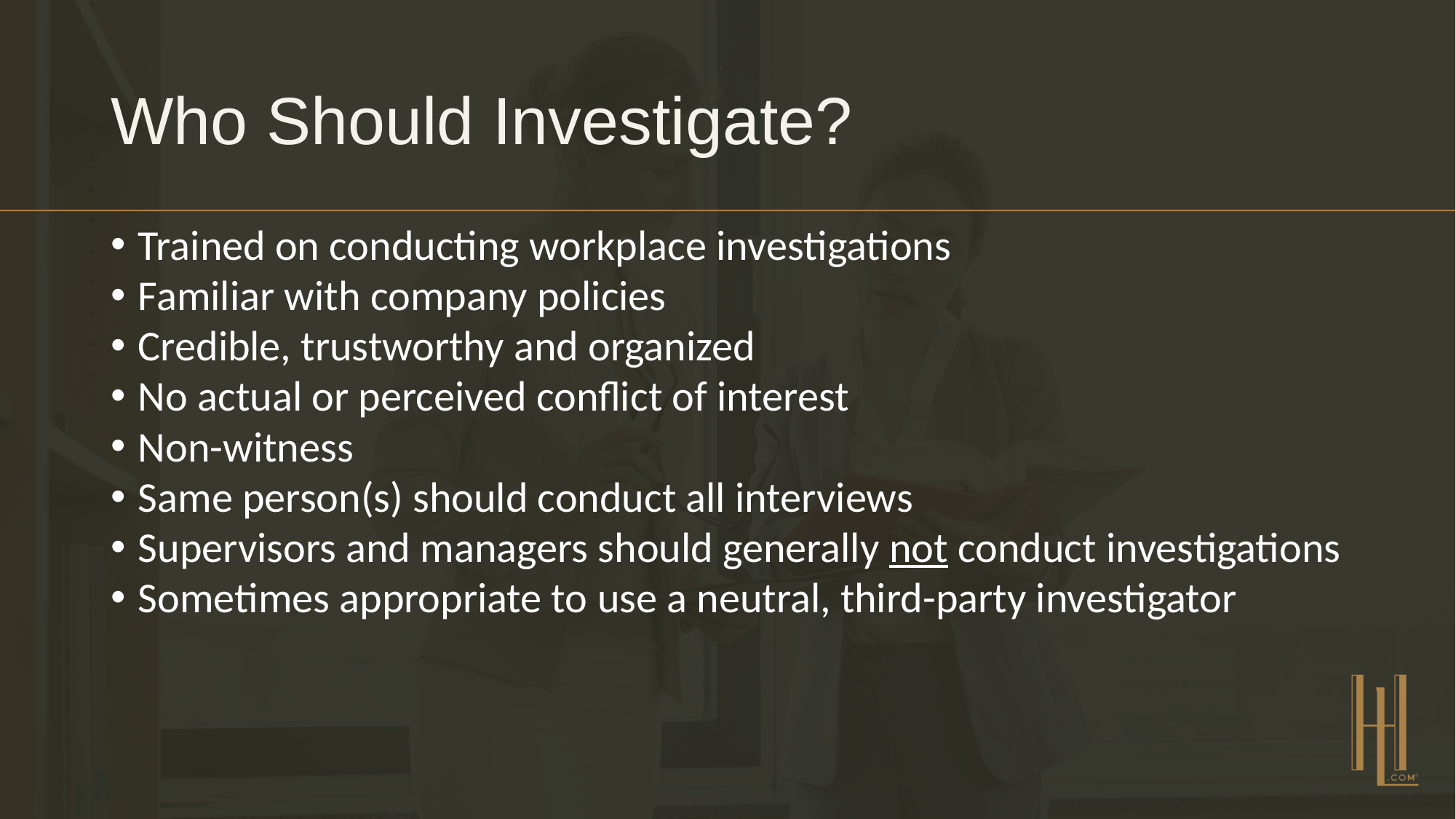

# Who Should Investigate?
Trained on conducting workplace investigations
Familiar with company policies
Credible, trustworthy and organized
No actual or perceived conflict of interest
Non-witness
Same person(s) should conduct all interviews
Supervisors and managers should generally not conduct investigations
Sometimes appropriate to use a neutral, third-party investigator